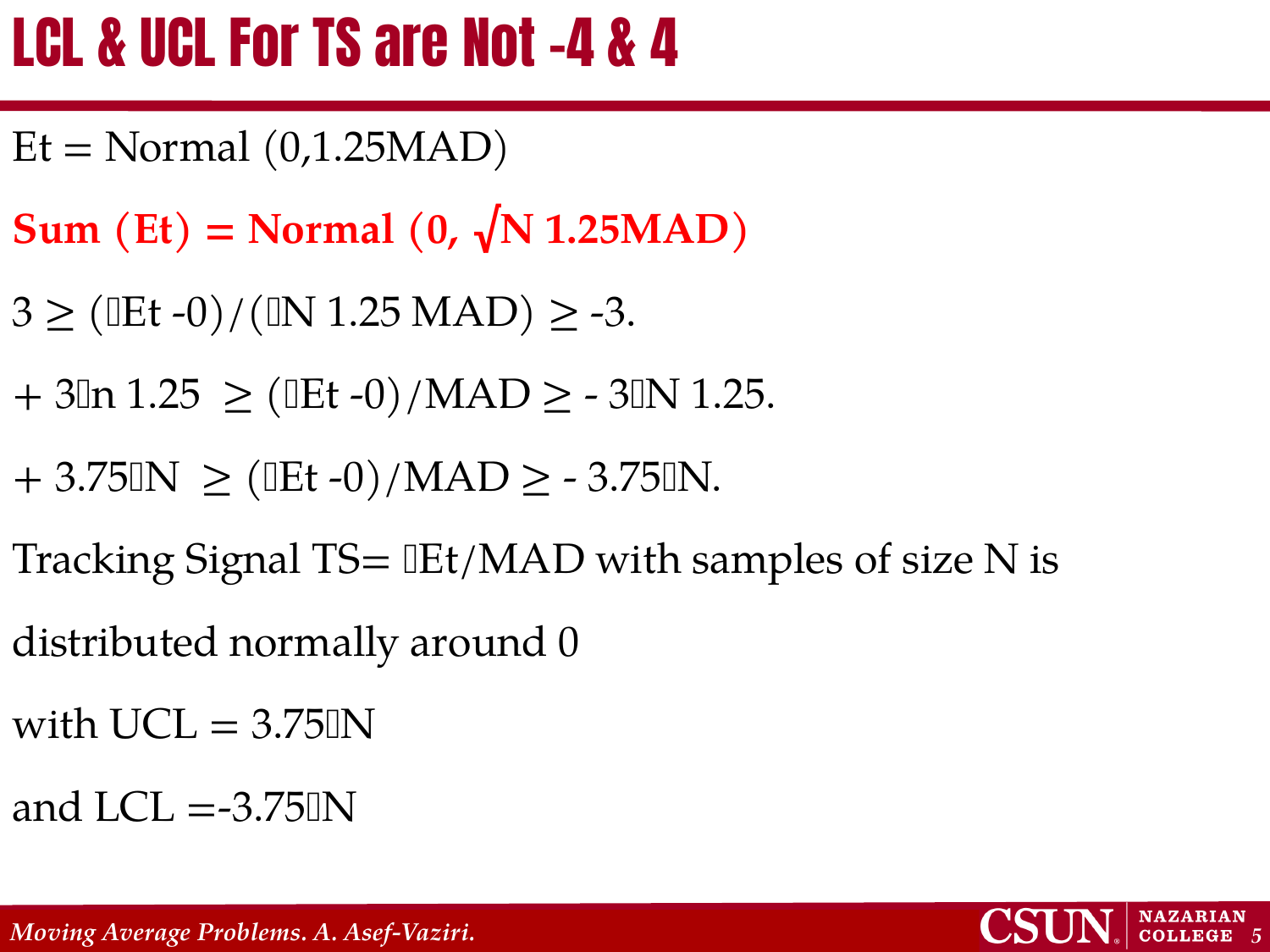

LCL & UCL For TS are Not -4 & 4
Et = Normal (0,1.25MAD)
Sum (Et) = Normal (0, √N 1.25MAD)
3 ≥ (∑Et -0)/(√N 1.25 MAD) ≥ -3.
+ 3√n 1.25  ≥ (∑Et -0)/MAD ≥ - 3√N 1.25.
+ 3.75√N  ≥ (∑Et -0)/MAD ≥ - 3.75√N.
Tracking Signal TS= ∑Et/MAD with samples of size N is
distributed normally around 0
with UCL = 3.75√N
and LCL =-3.75√N